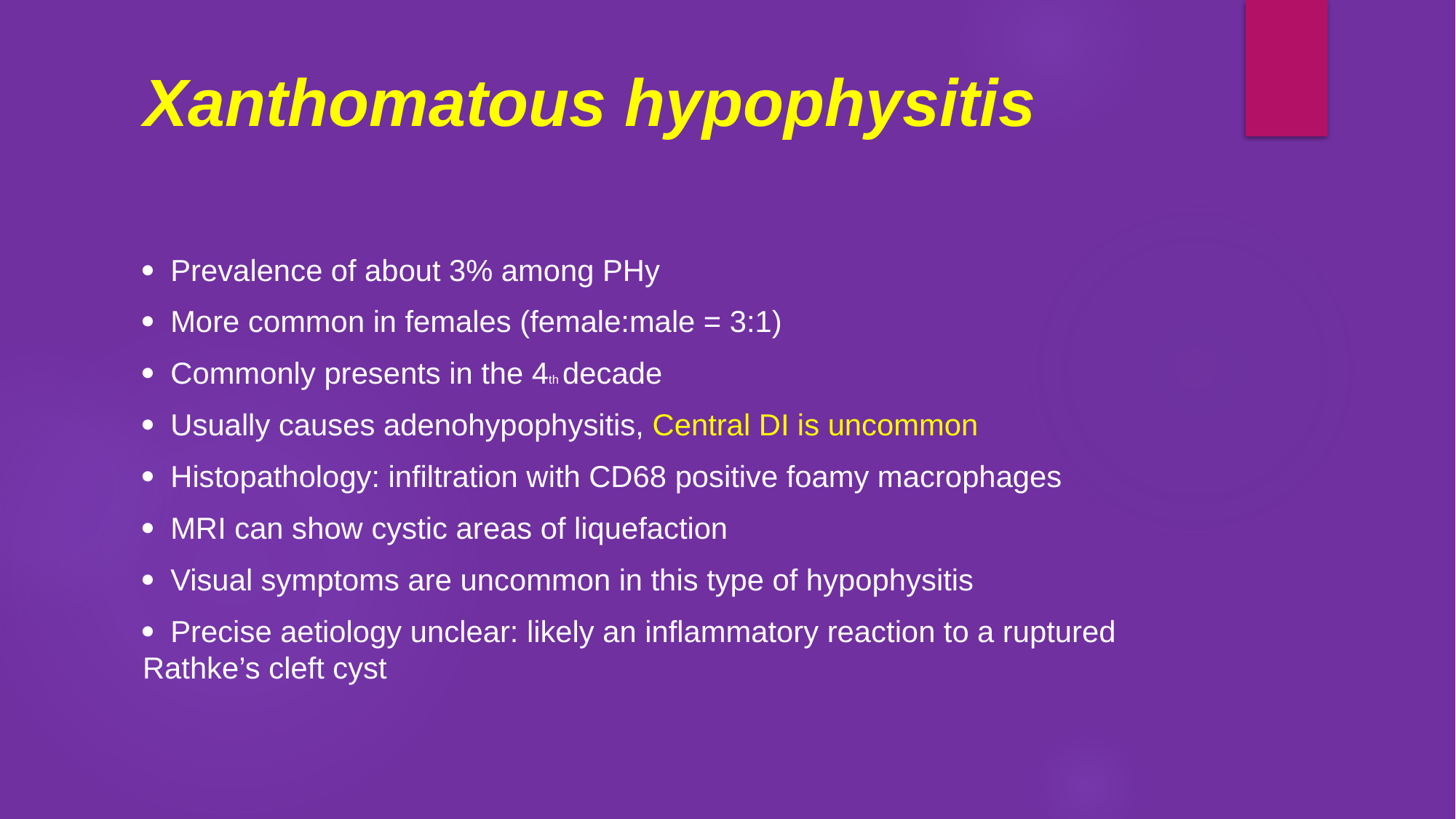

# Xanthomatous hypophysitis
• Prevalence of about 3% among PHy
• More common in females (female:male = 3:1)
• Commonly presents in the 4th decade
• Usually causes adenohypophysitis, Central DI is uncommon
• Histopathology: infiltration with CD68 positive foamy macrophages
• MRI can show cystic areas of liquefaction
• Visual symptoms are uncommon in this type of hypophysitis
• Precise aetiology unclear: likely an inflammatory reaction to a ruptured Rathke’s cleft cyst